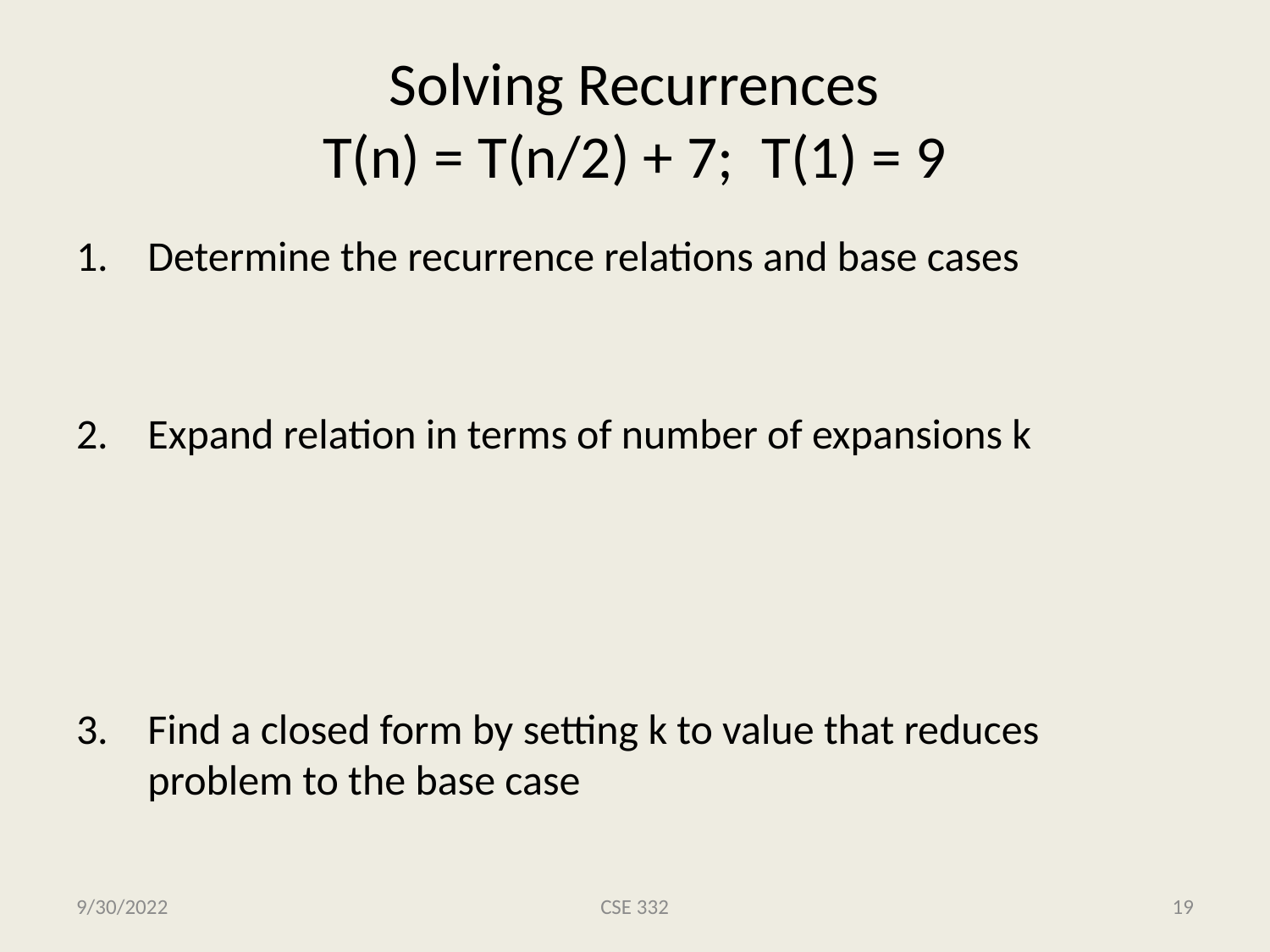

# Solving Recurrences T(n) = T(n/2) + 7;  T(1) = 9
Determine the recurrence relations and base cases

Expand relation in terms of number of expansions k

Find a closed form by setting k to value that reduces problem to the base case
9/30/2022
CSE 332
19